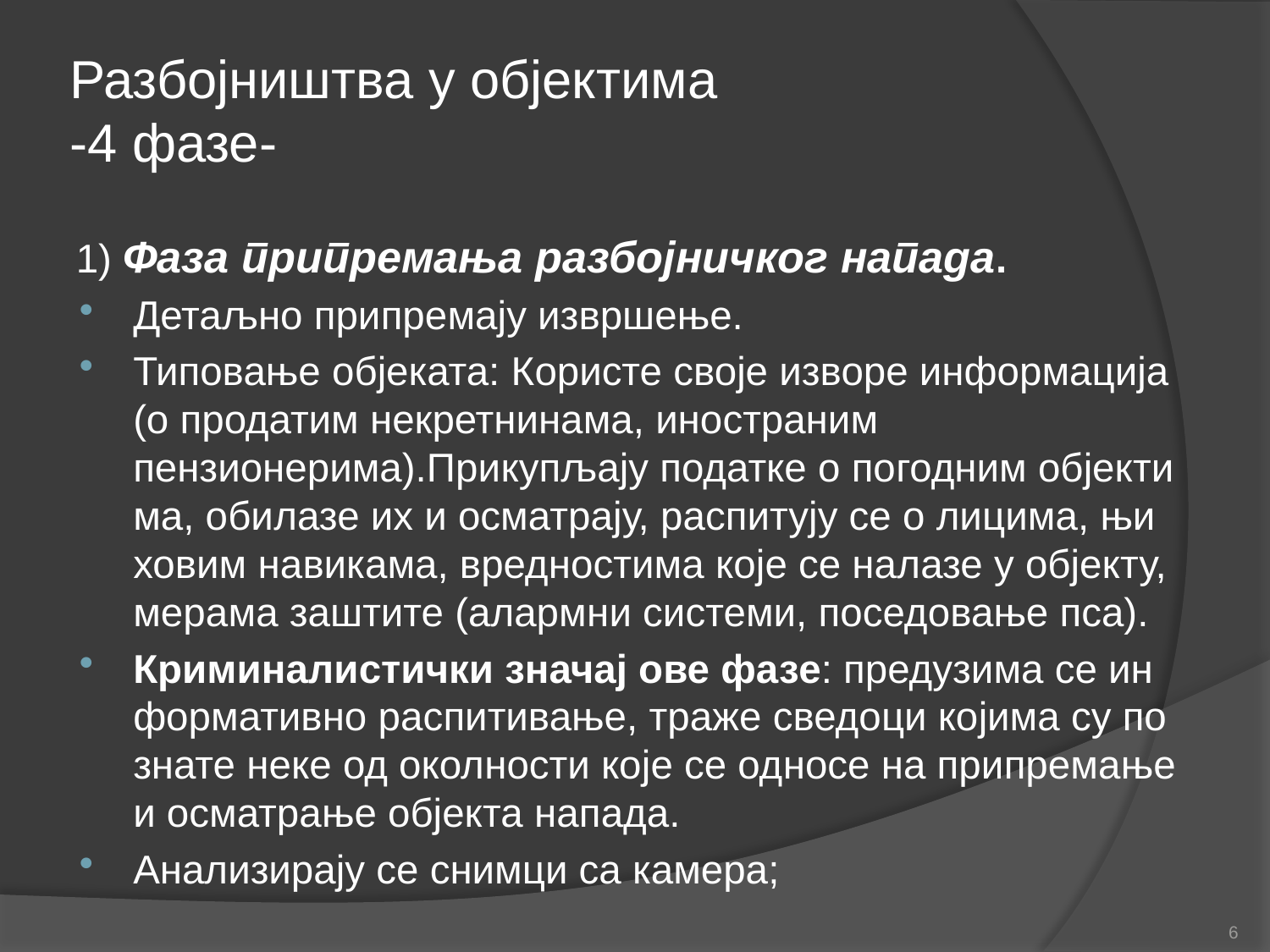

# Разбојништва у објектима -4 фазе-
1) Фа­за при­пре­ма­ња раз­бој­нич­ког на­па­да.
Де­таљ­но при­пре­ма­ју из­вр­ше­ње.
Типовање објеката: Користе своје изворе информација (о продатим некретнинама, иностраним пензионерима).При­ку­пља­ју по­дат­ке о по­год­ним објек­ти­ма, оби­ла­зе их и осма­тра­ју, рас­пи­ту­ју се о ли­ци­ма, њи­хо­вим на­ви­ка­ма, вред­но­сти­ма ко­је се на­ла­зе у објек­ту, ме­ра­ма за­шти­те (аларм­ни си­сте­ми, по­се­до­ва­ње пса).
Кри­ми­на­ли­стич­ки зна­чај ове фа­зе: пред­у­зи­ма се ин­фор­ма­тив­но рас­пи­ти­ва­ње, тра­же све­до­ци ко­ји­ма су по­зна­те не­ке од окол­но­сти ко­је се од­но­се на при­пре­ма­ње и осма­тра­ње објек­та на­па­да.
Анализирају се снимци са камера; ­
6